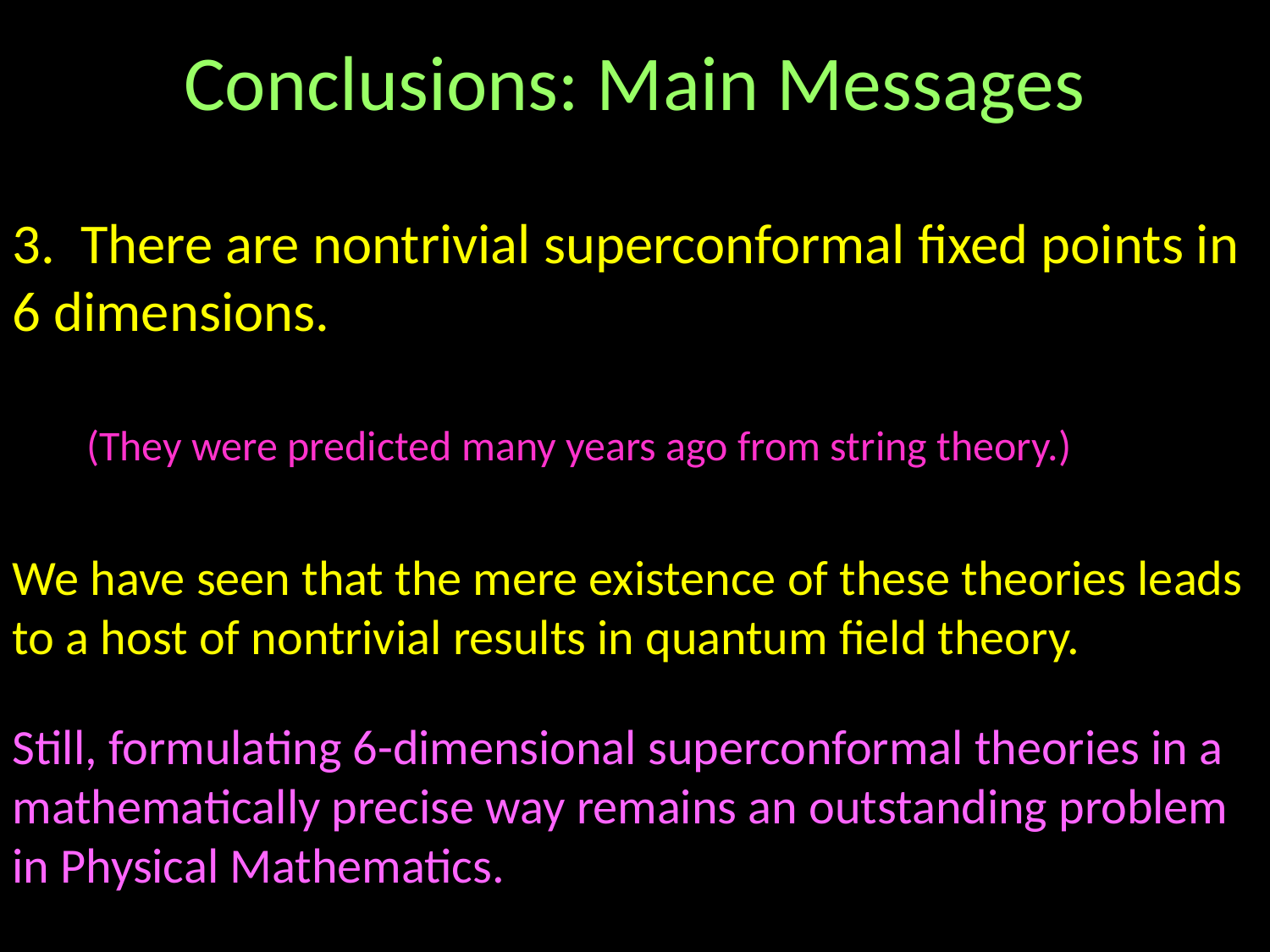

# Conclusions: Main Messages
3.  There are nontrivial superconformal fixed points in 6 dimensions.
(They were predicted many years ago from string theory.)
We have seen that the mere existence of these theories leads to a host of nontrivial results in quantum field theory.
Still, formulating 6-dimensional superconformal theories in a mathematically precise way remains an outstanding problem in Physical Mathematics.